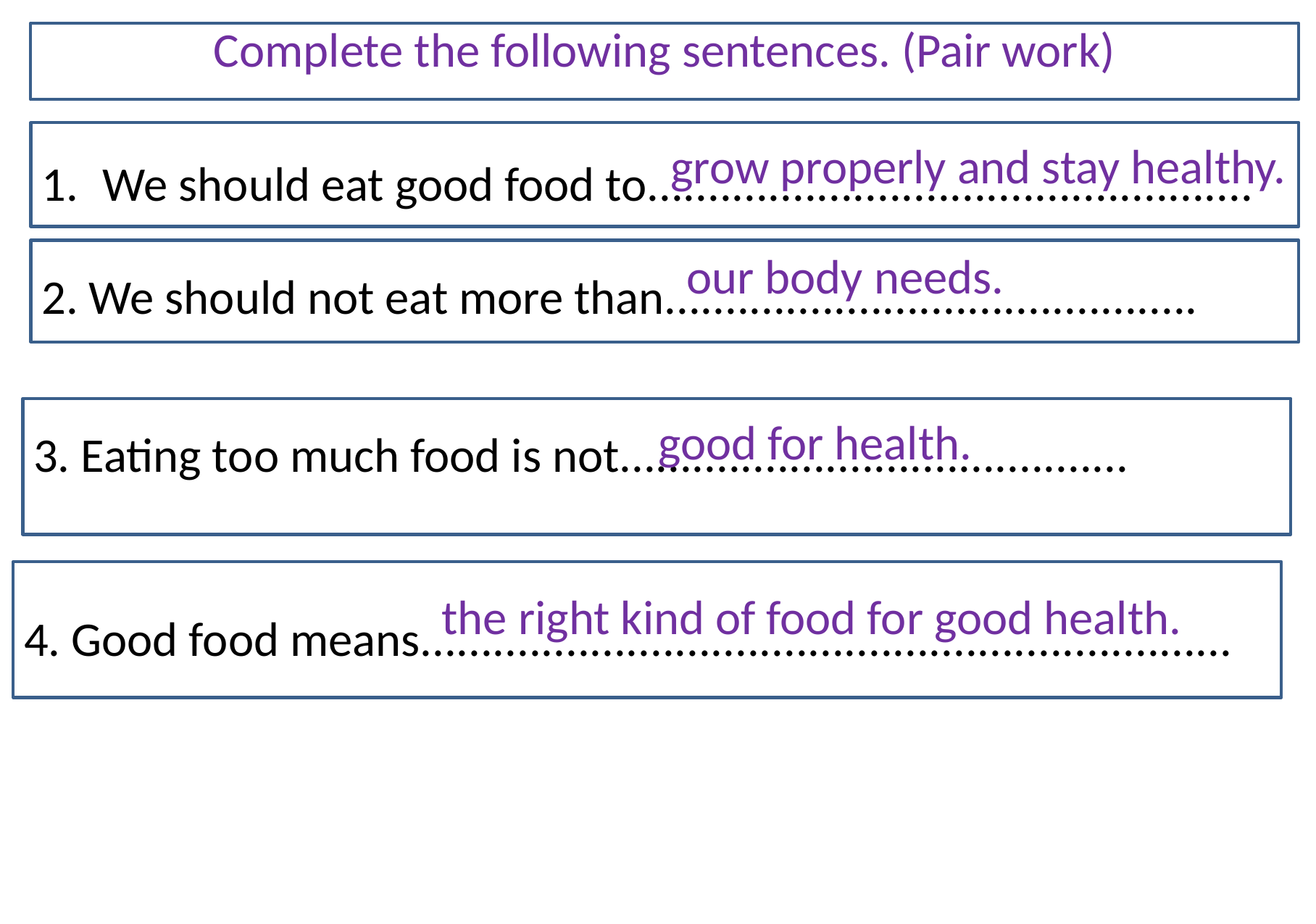

Complete the following sentences. (Pair work)

We should eat good food to..................................................

grow properly and stay healthy.

2. We should not eat more than............................................

our body needs.

3. Eating too much food is not..........................................

good for health.

4. Good food means...................................................................

the right kind of food for good health.